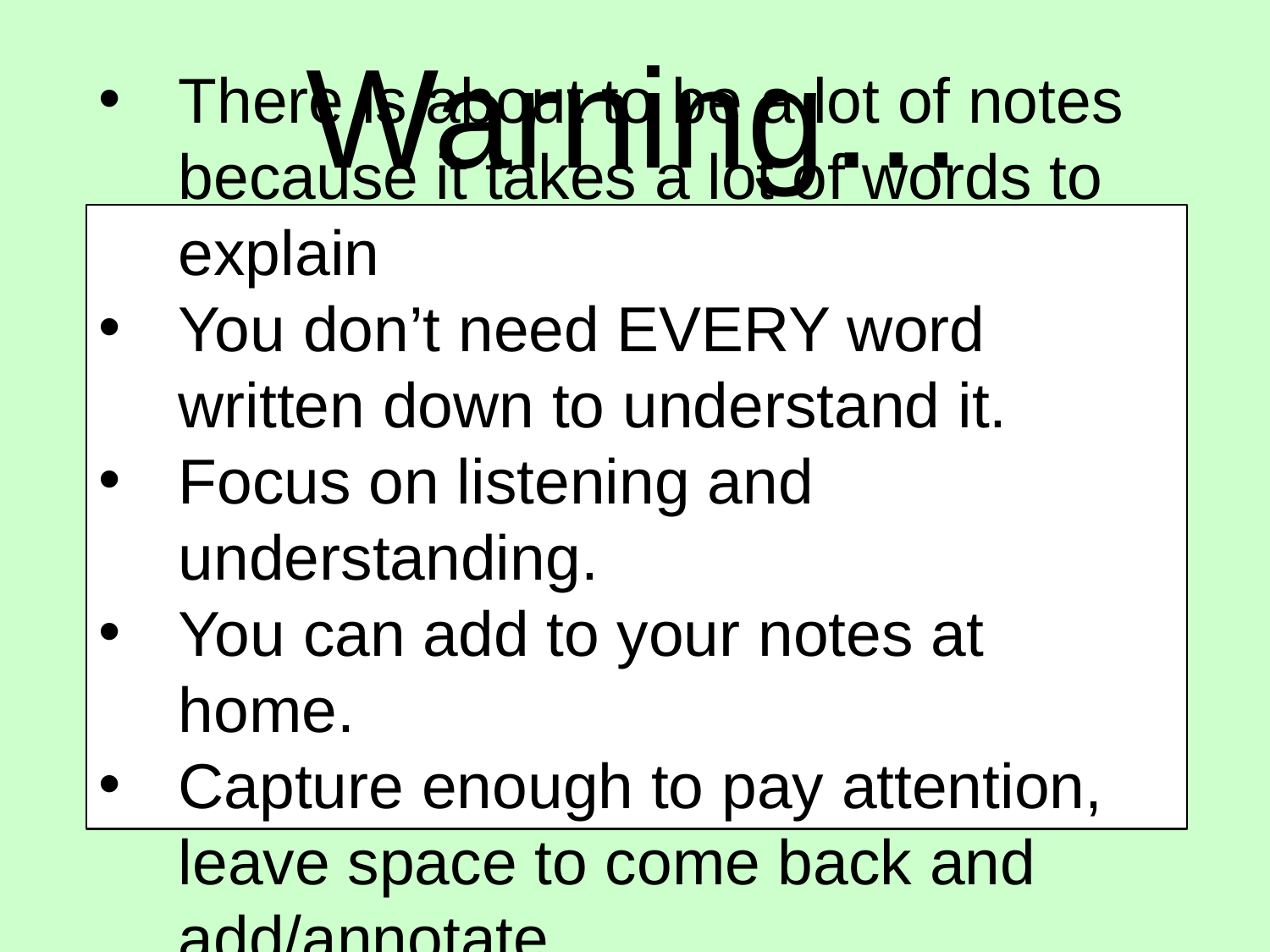

Warning…
There is about to be a lot of notes because it takes a lot of words to explain
You don’t need EVERY word written down to understand it.
Focus on listening and understanding.
You can add to your notes at home.
Capture enough to pay attention, leave space to come back and add/annotate.